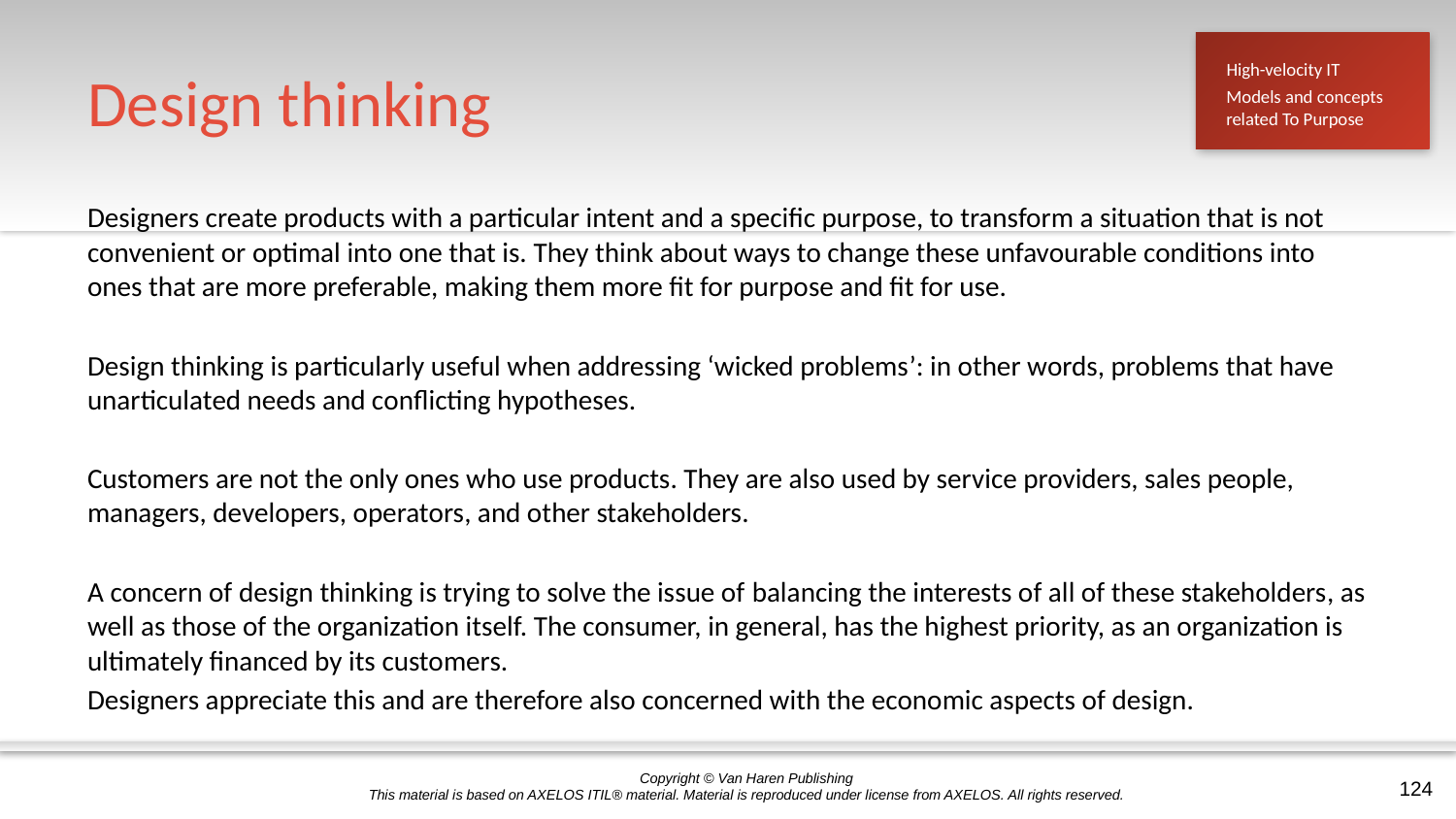

# Design thinking
High-velocity IT
Models and concepts
related To Purpose
Designers create products with a particular intent and a specific purpose, to transform a situation that is not convenient or optimal into one that is. They think about ways to change these unfavourable conditions into ones that are more preferable, making them more fit for purpose and fit for use.

Design thinking is particularly useful when addressing ‘wicked problems’: in other words, problems that have unarticulated needs and conflicting hypotheses.

Customers are not the only ones who use products. They are also used by service providers, sales people, managers, developers, operators, and other stakeholders.

A concern of design thinking is trying to solve the issue of balancing the interests of all of these stakeholders, as well as those of the organization itself. The consumer, in general, has the highest priority, as an organization is ultimately financed by its customers.
Designers appreciate this and are therefore also concerned with the economic aspects of design.